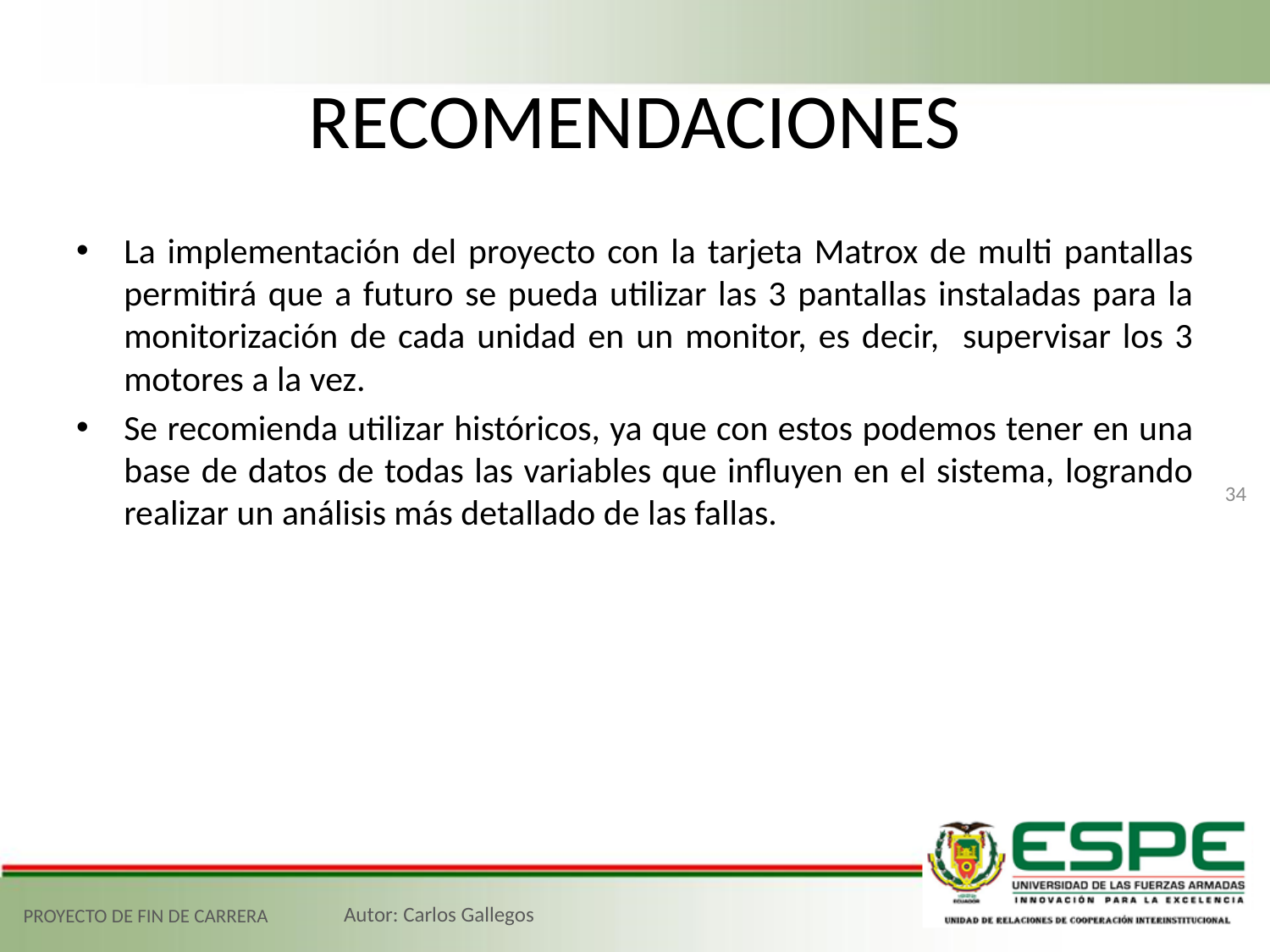

# RECOMENDACIONES
La implementación del proyecto con la tarjeta Matrox de multi pantallas permitirá que a futuro se pueda utilizar las 3 pantallas instaladas para la monitorización de cada unidad en un monitor, es decir,  supervisar los 3 motores a la vez.
Se recomienda utilizar históricos, ya que con estos podemos tener en una base de datos de todas las variables que influyen en el sistema, logrando realizar un análisis más detallado de las fallas.

34
PROYECTO DE FIN DE CARRERA
Autor: Carlos Gallegos